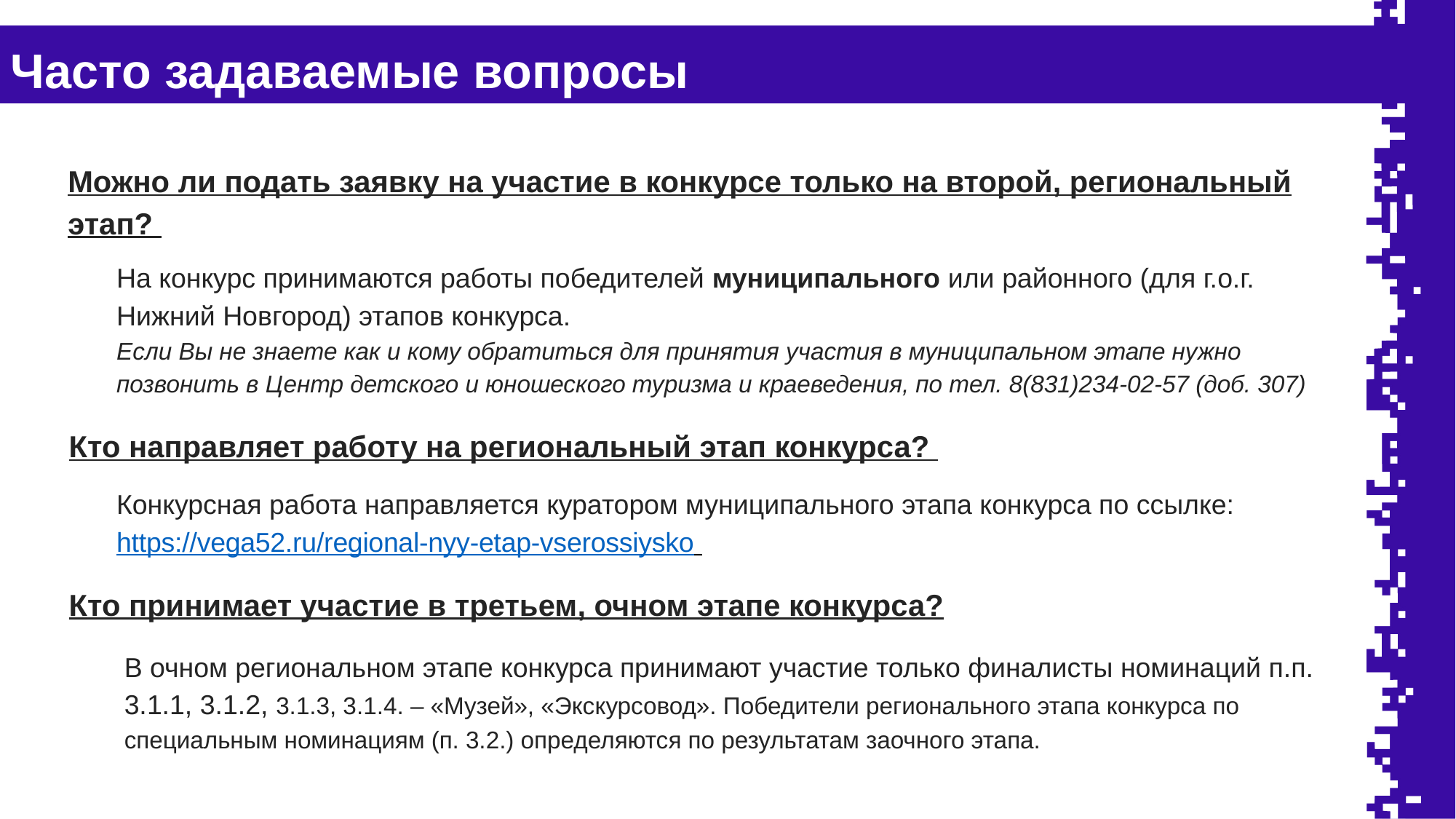

Часто задаваемые вопросы
Можно ли подать заявку на участие в конкурсе только на второй, региональный этап?
На конкурс принимаются работы победителей муниципального или районного (для г.о.г. Нижний Новгород) этапов конкурса.
Если Вы не знаете как и кому обратиться для принятия участия в муниципальном этапе нужно позвонить в Центр детского и юношеского туризма и краеведения, по тел. 8(831)234-02-57 (доб. 307)
Кто направляет работу на региональный этап конкурса?
Конкурсная работа направляется куратором муниципального этапа конкурса по ссылке: https://vega52.ru/regional-nyy-etap-vserossiysko

Кто принимает участие в третьем, очном этапе конкурса?
В очном региональном этапе конкурса принимают участие только финалисты номинаций п.п. 3.1.1, 3.1.2, 3.1.3, 3.1.4. – «Музей», «Экскурсовод». Победители регионального этапа конкурса по специальным номинациям (п. 3.2.) определяются по результатам заочного этапа.